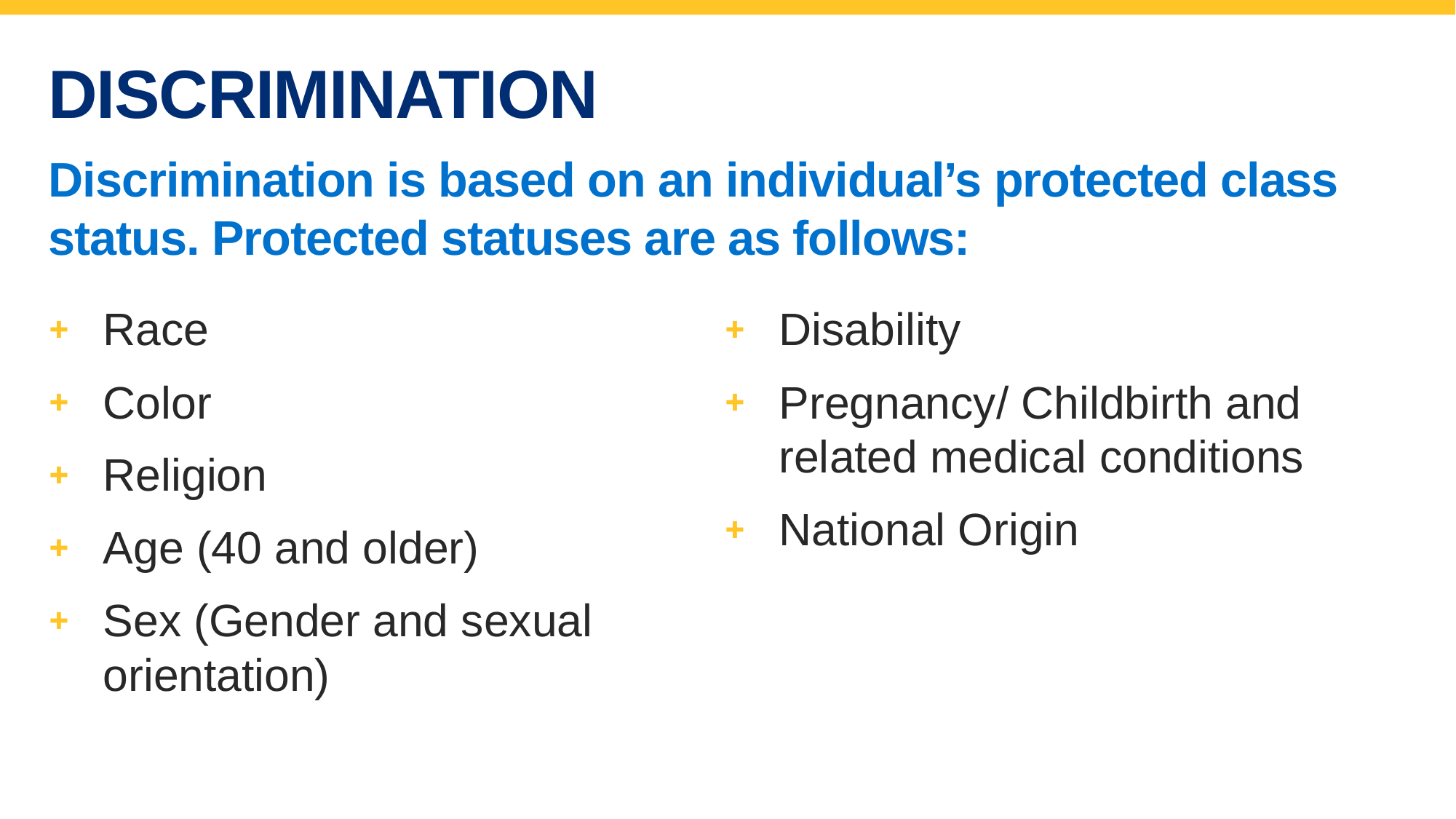

# Discrimination
Discrimination is based on an individual’s protected class status. Protected statuses are as follows:
Race
Color
Religion
Age (40 and older)
Sex (Gender and sexual orientation)
Disability
Pregnancy/ Childbirth and related medical conditions
National Origin